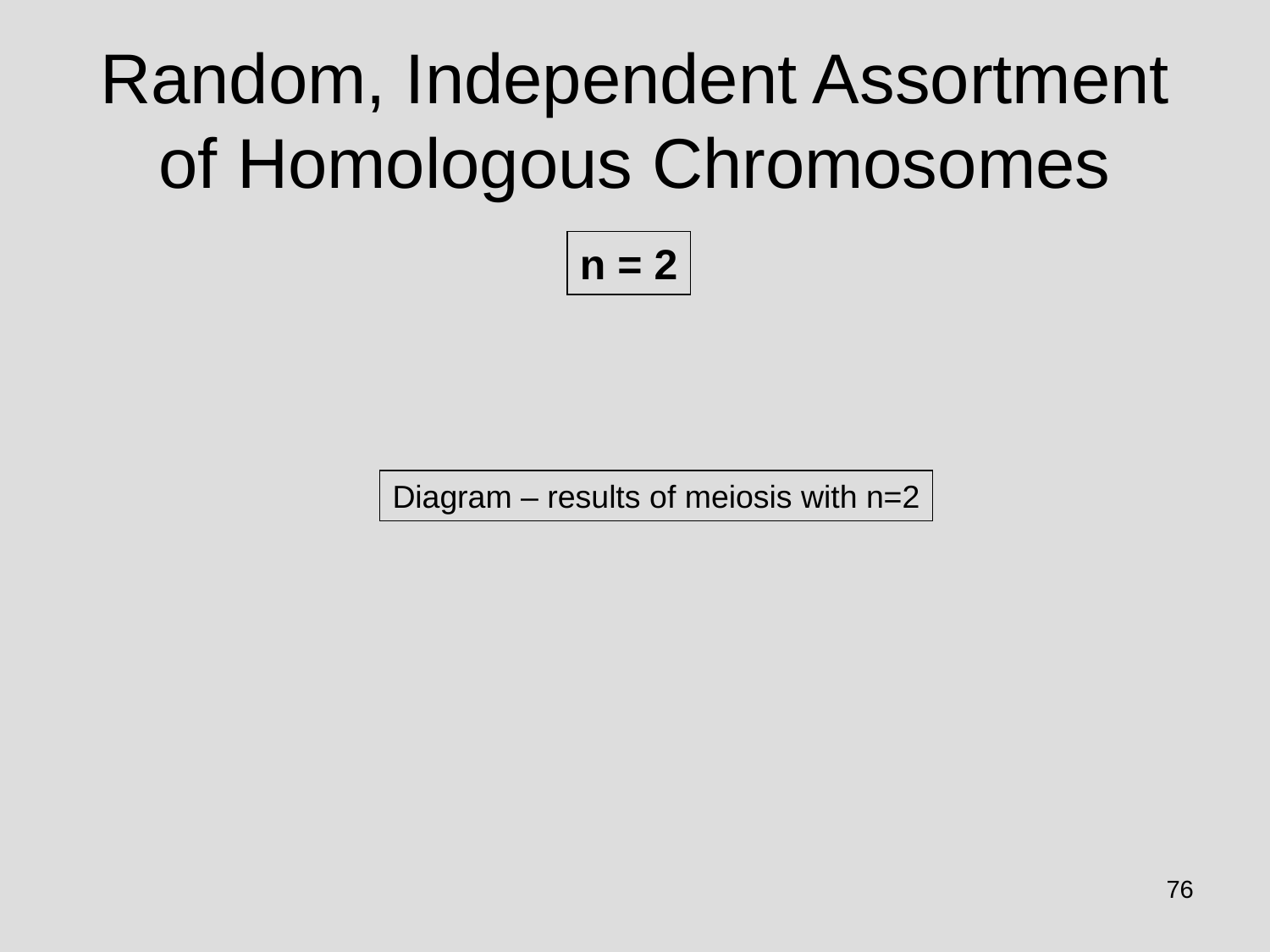

# Random, Independent Assortment of Homologous Chromosomes
n = 2
Diagram – results of meiosis with n=2
76